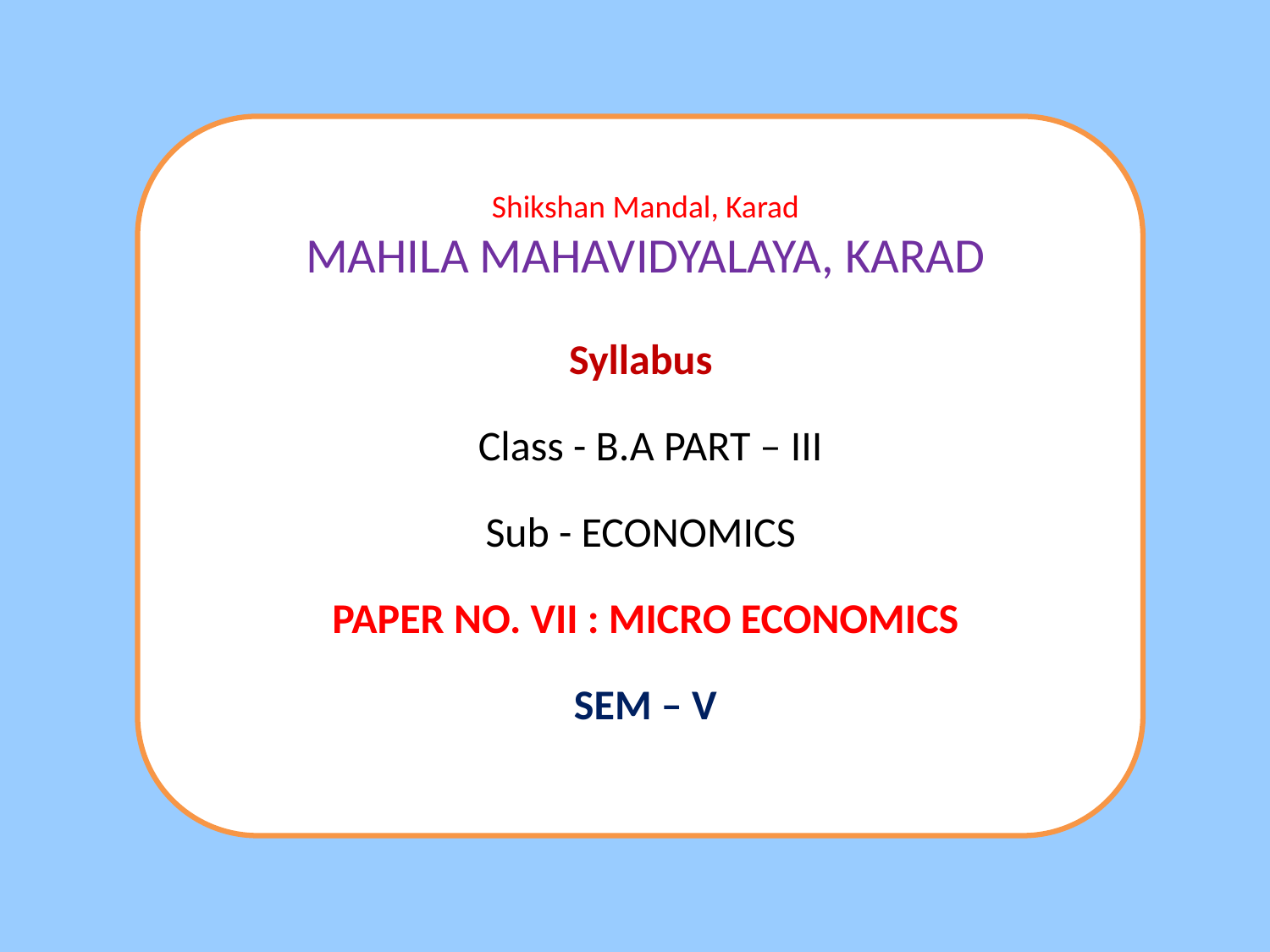

Shikshan Mandal, Karad
MAHILA MAHAVIDYALAYA, KARAD
Syllabus
 Class - B.A PART – III
Sub - ECONOMICS
PAPER NO. VII : MICRO ECONOMICS
SEM – V